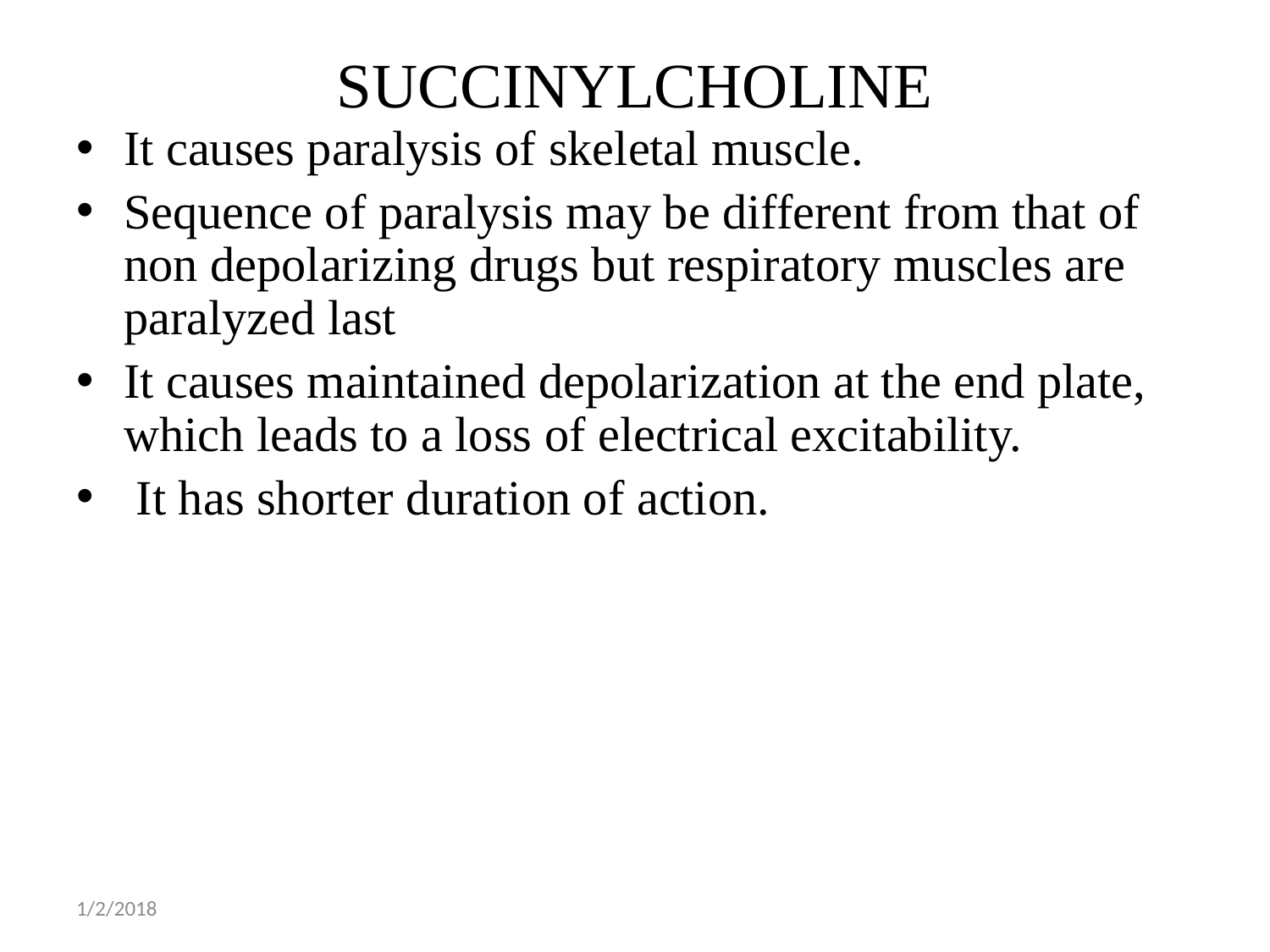

# SUCCINYLCHOLINE
It causes paralysis of skeletal muscle.
Sequence of paralysis may be different from that of non depolarizing drugs but respiratory muscles are paralyzed last
It causes maintained depolarization at the end plate, which leads to a loss of electrical excitability.
 It has shorter duration of action.

437
1/2/2018